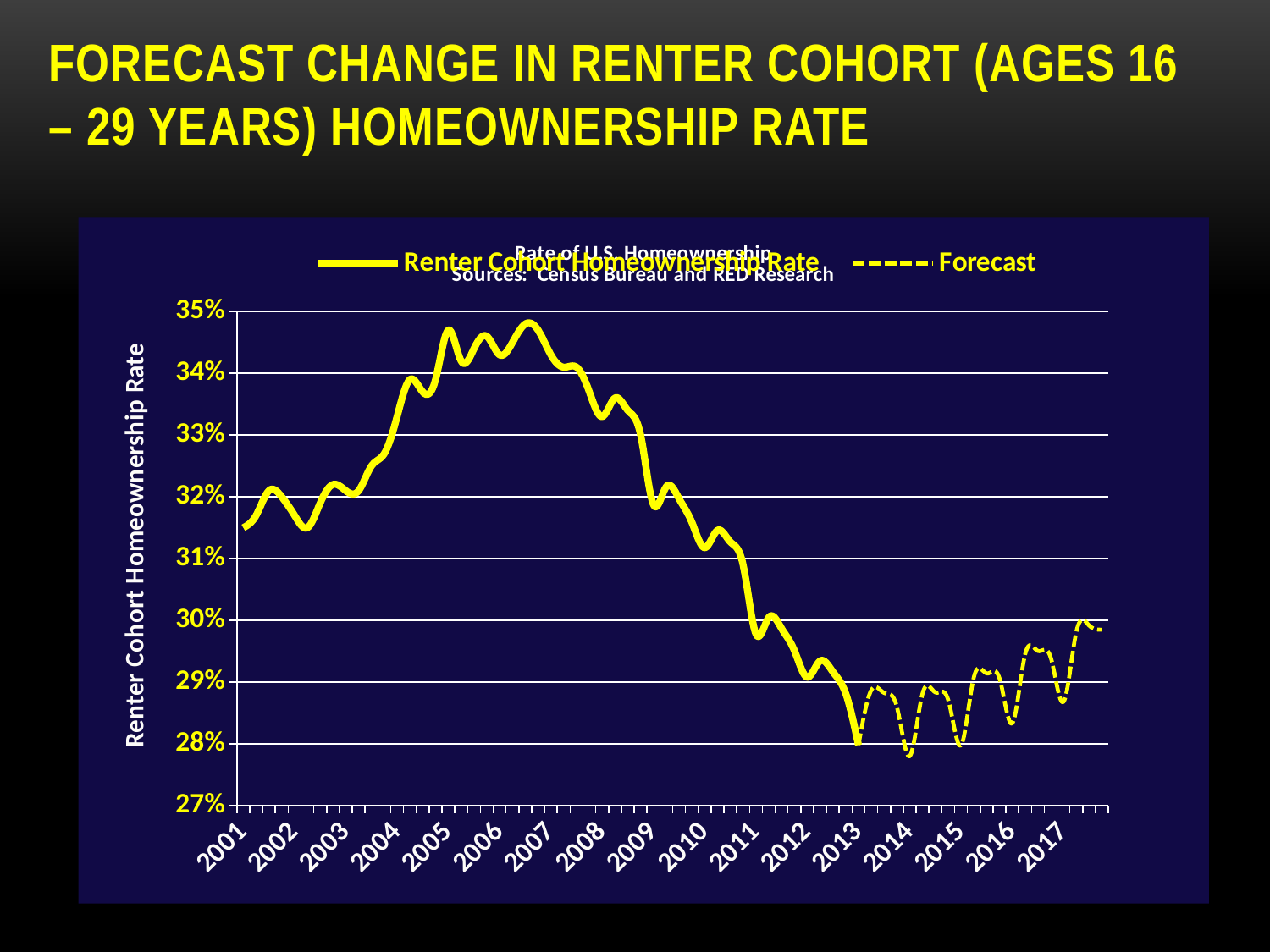

# Forecast change in renter Cohort (ages 16 – 29 years) homeownership rate

### Chart: Rate of U.S. Homeownership
Sources:  Census Bureau and RED Research

| Category |  |  |
|---|---|---|
| 2001 | 0.315 | None |
|  | 0.317 | None |
|  | 0.321 | None |
|  | 0.32 | None |
| 2002 | 0.317 | None |
|  | 0.315 | None |
|  | 0.319 | None |
|  | 0.322 | None |
| 2003 | 0.321 | None |
|  | 0.321 | None |
|  | 0.325 | None |
|  | 0.327 | None |
| 2004 | 0.333 | None |
|  | 0.339 | None |
|  | 0.337 | None |
|  | 0.339 | None |
| 2005 | 0.347 | None |
|  | 0.342 | None |
|  | 0.344 | None |
|  | 0.346 | None |
| 2006 | 0.343 | None |
|  | 0.345 | None |
|  | 0.348 | None |
|  | 0.347 | None |
| 2007 | 0.343 | None |
|  | 0.341 | None |
|  | 0.341 | None |
|  | 0.337 | None |
| 2008 | 0.333 | None |
|  | 0.336 | None |
|  | 0.334 | None |
|  | 0.33 | None |
| 2009 | 0.3187606901725431 | None |
|  | 0.3216324081020255 | None |
|  | 0.3197179294823706 | None |
|  | 0.3158889722430608 | None |
| 2010 | 0.31176594148537135 | None |
|  | 0.31457464366091525 | None |
|  | 0.312702175543886 | None |
|  | 0.3089572393098275 | None |
| 2011 | 0.29777644411102766 | None |
|  | 0.30045911477869464 | None |
|  | 0.2986706676669167 | None |
|  | 0.2950937734433608 | None |
| 2012 | 0.2907816954238559 | None |
|  | 0.2934013503375844 | None |
|  | 0.29165491372843216 | None |
|  | 0.28816204051012756 | None |
| 2013 | 0.27979 | 0.27979 |
|  | None | 0.28867730636277117 |
|  | None | 0.28823540473536247 |
|  | None | 0.28595128604630876 |
| 2014 | None | 0.27799608971470513 |
|  | None | 0.2881491809540298 |
|  | None | 0.2883247439230286 |
|  | None | 0.2871009233471584 |
| 2015 | None | 0.2797565954624532 |
|  | None | 0.29075700491202355 |
|  | None | 0.2913990042770581 |
|  | None | 0.2905968962937127 |
| 2016 | None | 0.28333809924791686 |
|  | None | 0.2944693080885403 |
|  | None | 0.2950391349569995 |
|  | None | 0.2939572233191324 |
| 2017 | None | 0.2868115592071532 |
|  | None | 0.2981487002728274 |
|  | None | 0.29914248414935474 |
|  | None | 0.2984753290730006 |
22